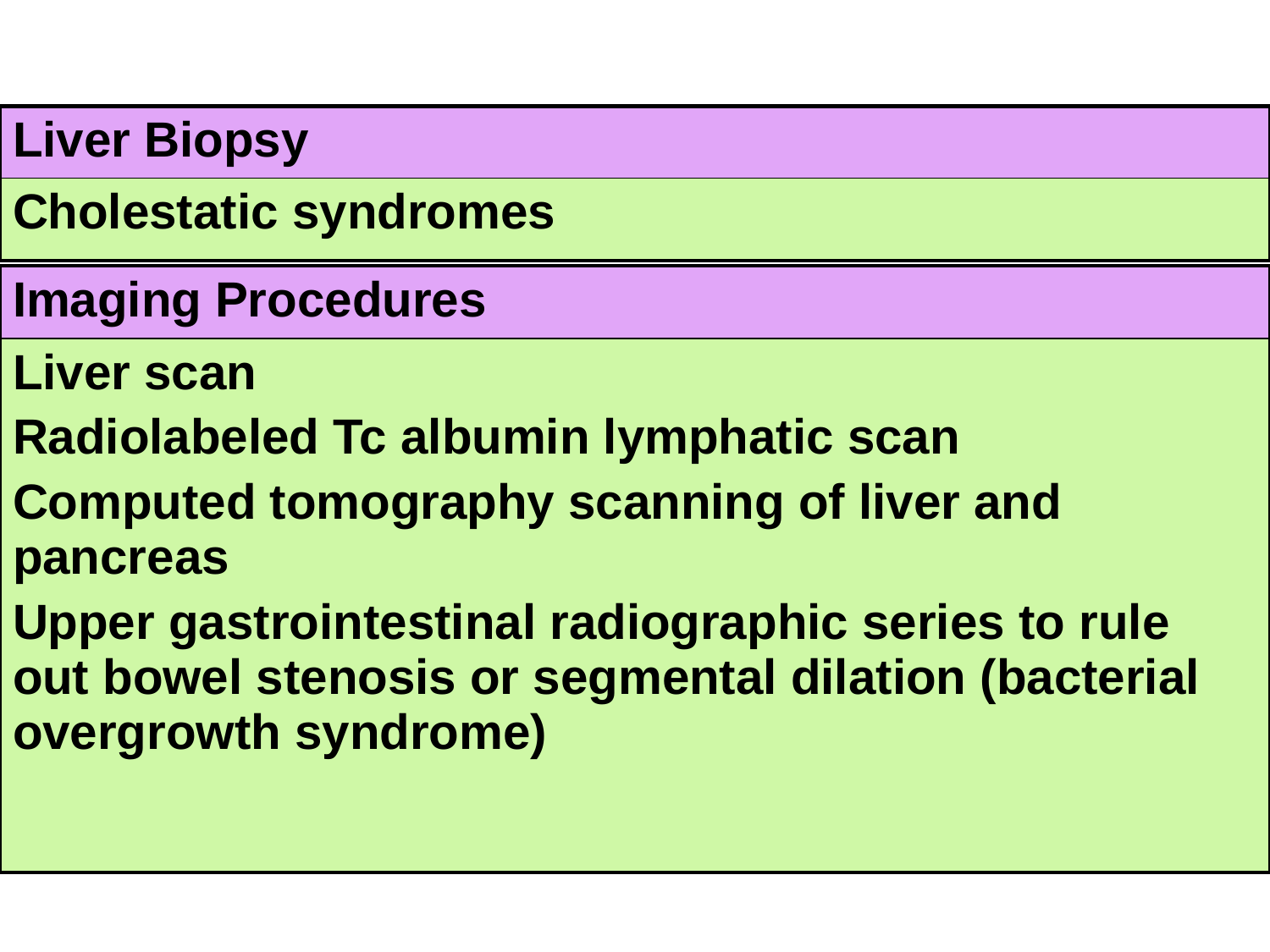

#
| Liver Biopsy |
| --- |
| Cholestatic syndromes |
| Imaging Procedures |
| --- |
| Liver scan Radiolabeled Tc albumin lymphatic scan Computed tomography scanning of liver and pancreas Upper gastrointestinal radiographic series to rule out bowel stenosis or segmental dilation (bacterial overgrowth syndrome) |